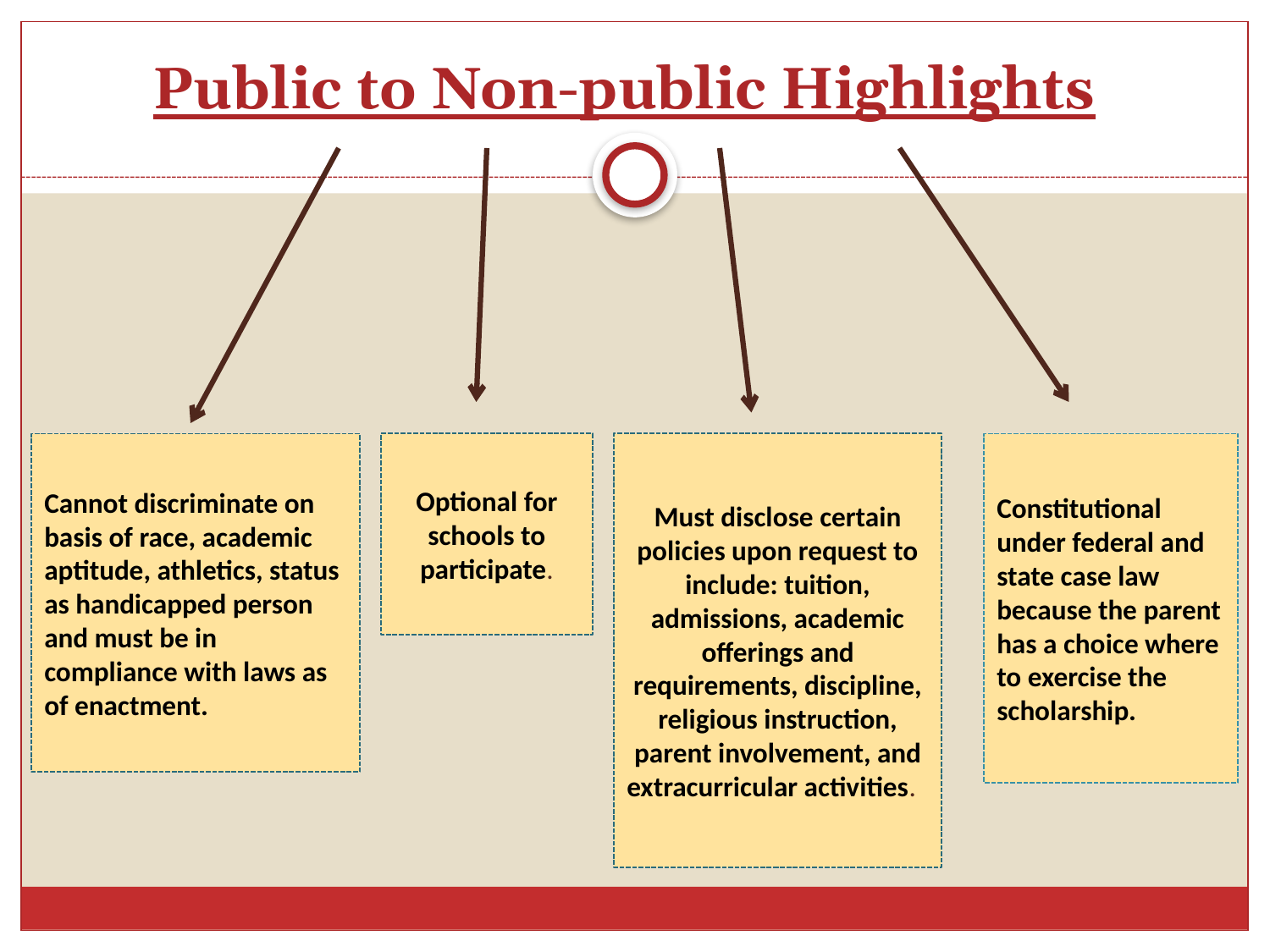

# Public to Non-public Highlights
Cannot discriminate on basis of race, academic aptitude, athletics, status as handicapped person and must be in compliance with laws as of enactment.
Optional for schools to participate.
Must disclose certain policies upon request to include: tuition, admissions, academic offerings and requirements, discipline, religious instruction, parent involvement, and extracurricular activities.
Constitutional under federal and state case law  because the parent has a choice where to exercise the scholarship.